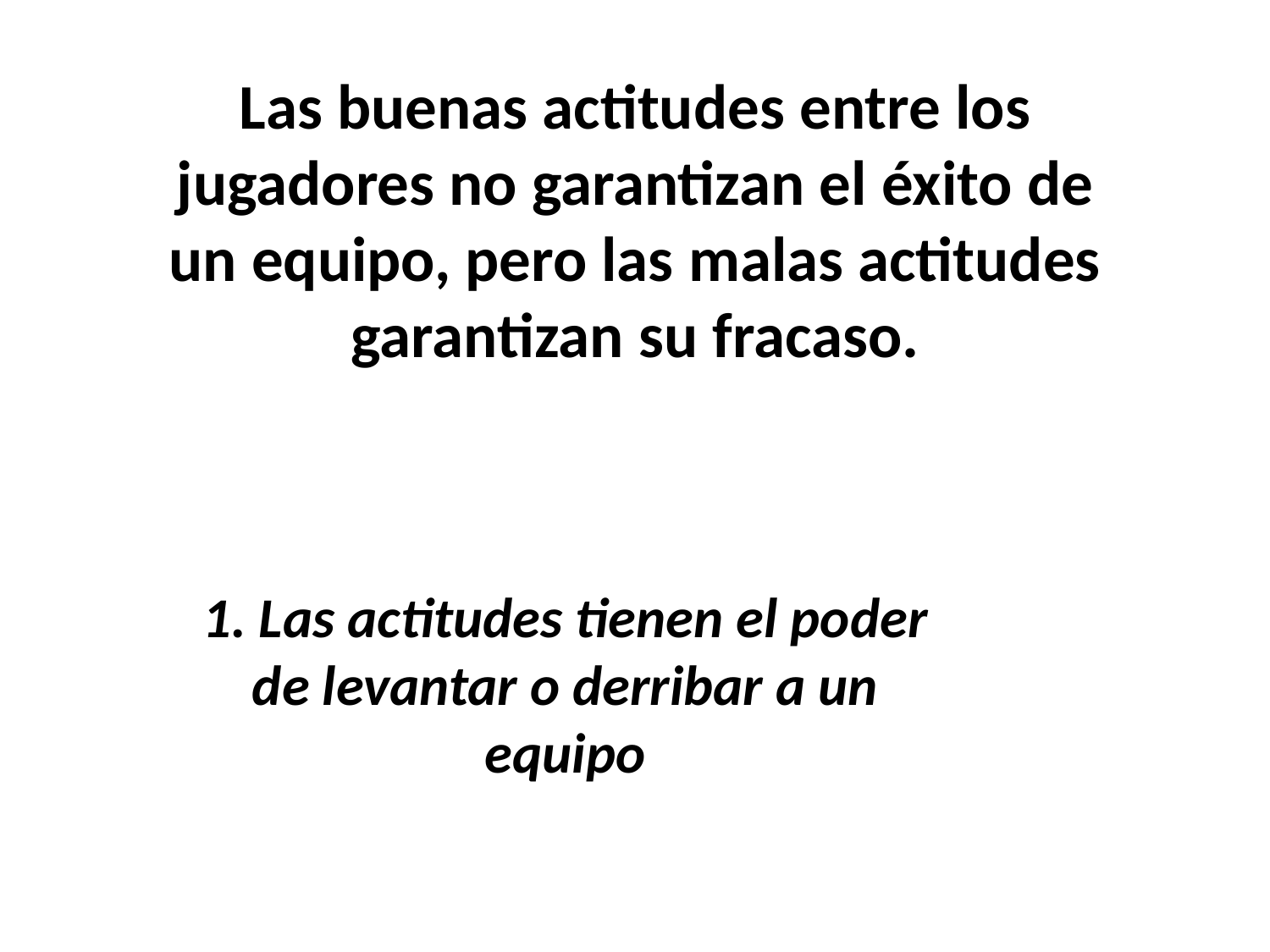

Las buenas actitudes entre los jugadores no garantizan el éxito de un equipo, pero las malas actitudes garantizan su fracaso.

1. Las actitudes tienen el poder de levantar o derribar a un equipo